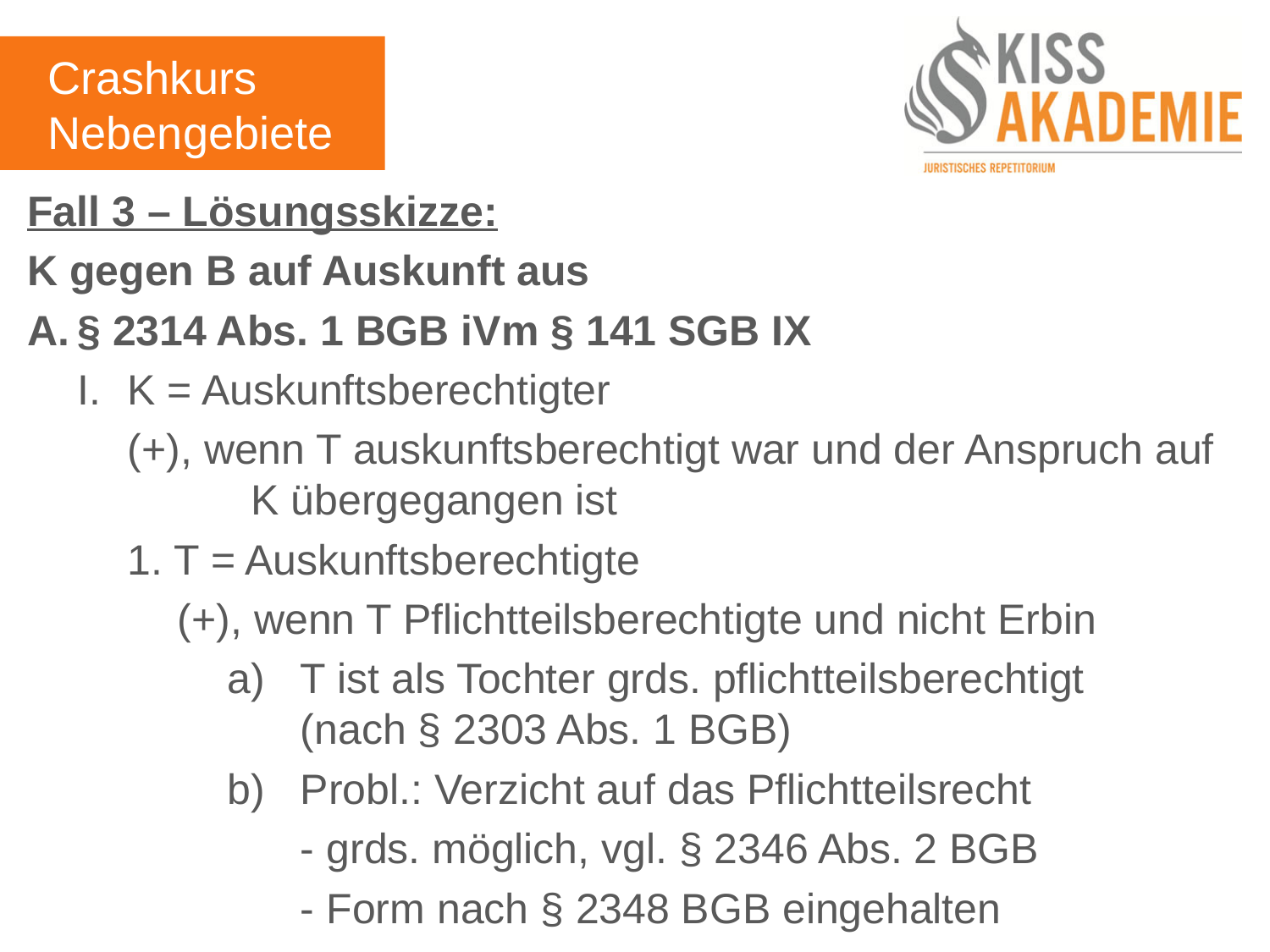

Crashkurs
Nebengebiete
Fall 3 – Lösungsskizze:
K gegen B auf Auskunft aus
A.	§ 2314 Abs. 1 BGB iVm § 141 SGB IX
	I.	K = Auskunftsberechtigter
		(+), wenn T auskunftsberechtigt war und der Anspruch auf 			  	  K übergegangen ist
		1. T = Auskunftsberechtigte
			(+), wenn T Pflichtteilsberechtigte und nicht Erbin
			 	a)	T ist als Tochter grds. pflichtteilsberechtigt      						(nach § 2303 Abs. 1 BGB)
				b)	Probl.: Verzicht auf das Pflichtteilsrecht
					- grds. möglich, vgl. § 2346 Abs. 2 BGB
					- Form nach § 2348 BGB eingehalten